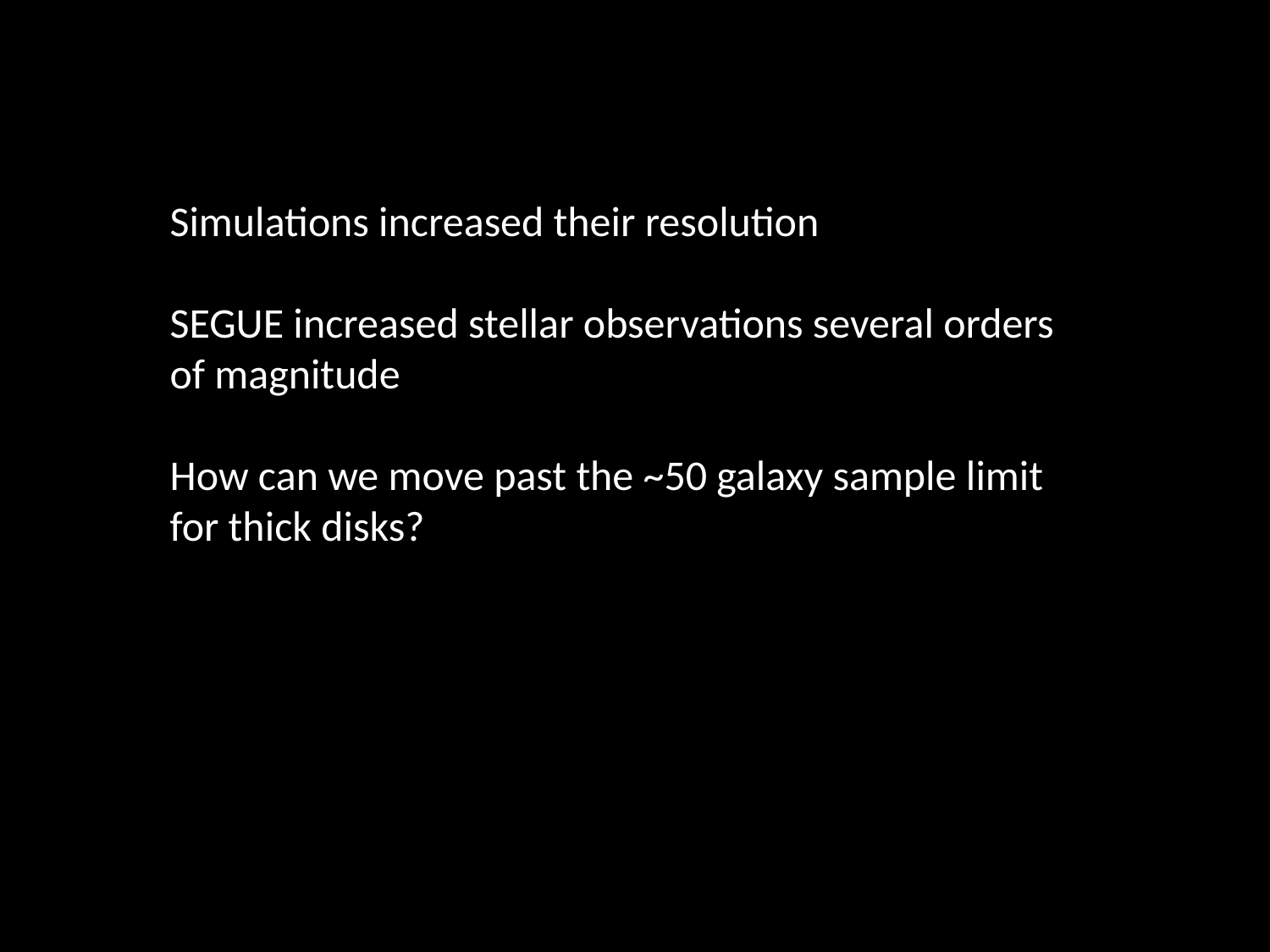

Simulations increased their resolution

SEGUE increased stellar observations several orders of magnitude

How can we move past the ~50 galaxy sample limit for thick disks?